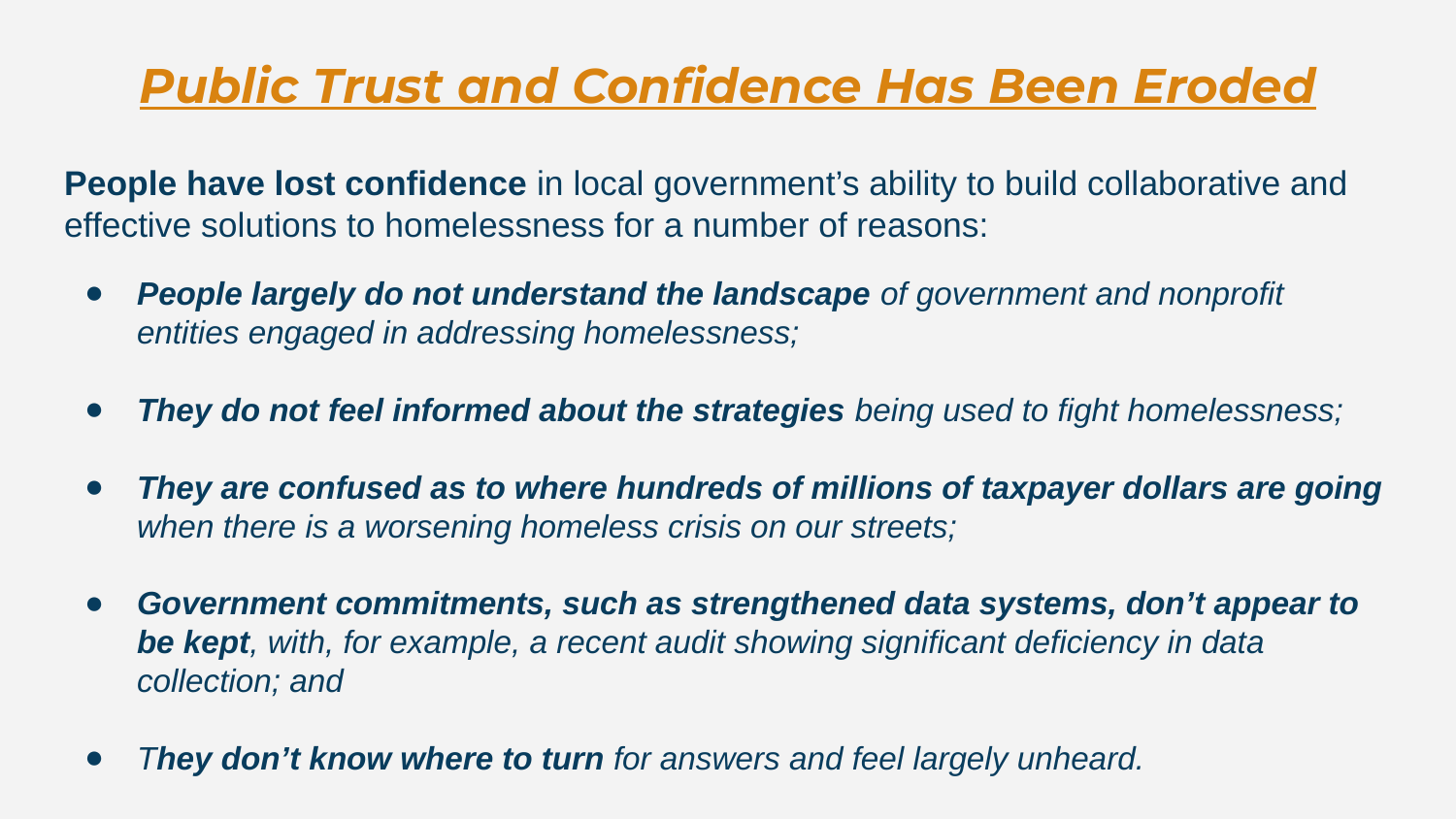

# Public Trust and Confidence Has Been Eroded
People have lost confidence in local government’s ability to build collaborative and effective solutions to homelessness for a number of reasons:

People largely do not understand the landscape of government and nonprofit entities engaged in addressing homelessness;

They do not feel informed about the strategies being used to fight homelessness;

They are confused as to where hundreds of millions of taxpayer dollars are going when there is a worsening homeless crisis on our streets;

Government commitments, such as strengthened data systems, don’t appear to be kept, with, for example, a recent audit showing significant deficiency in data collection; and

They don’t know where to turn for answers and feel largely unheard.